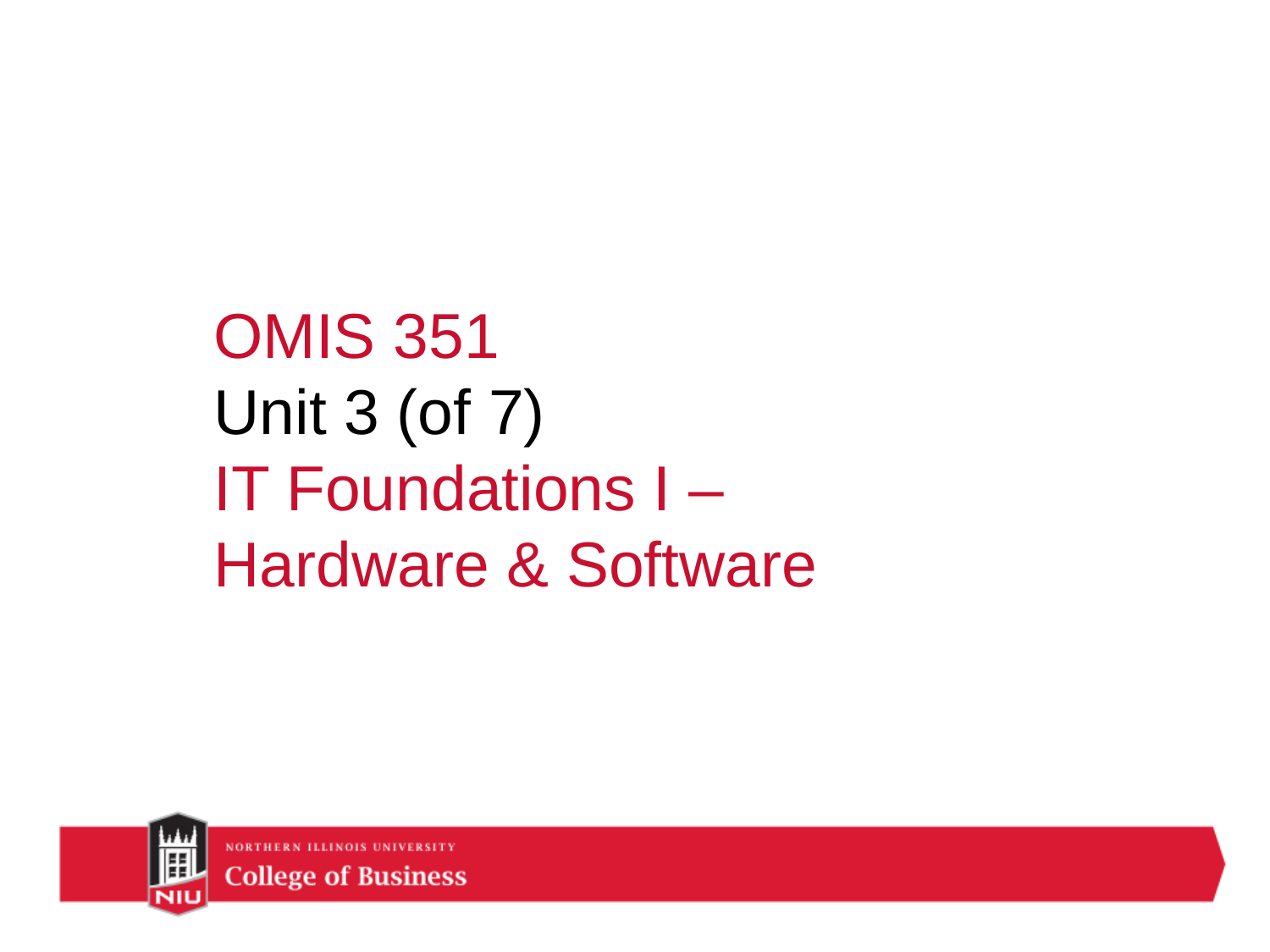

# OMIS 351 Unit 3 (of 7) IT Foundations I – Hardware & Software